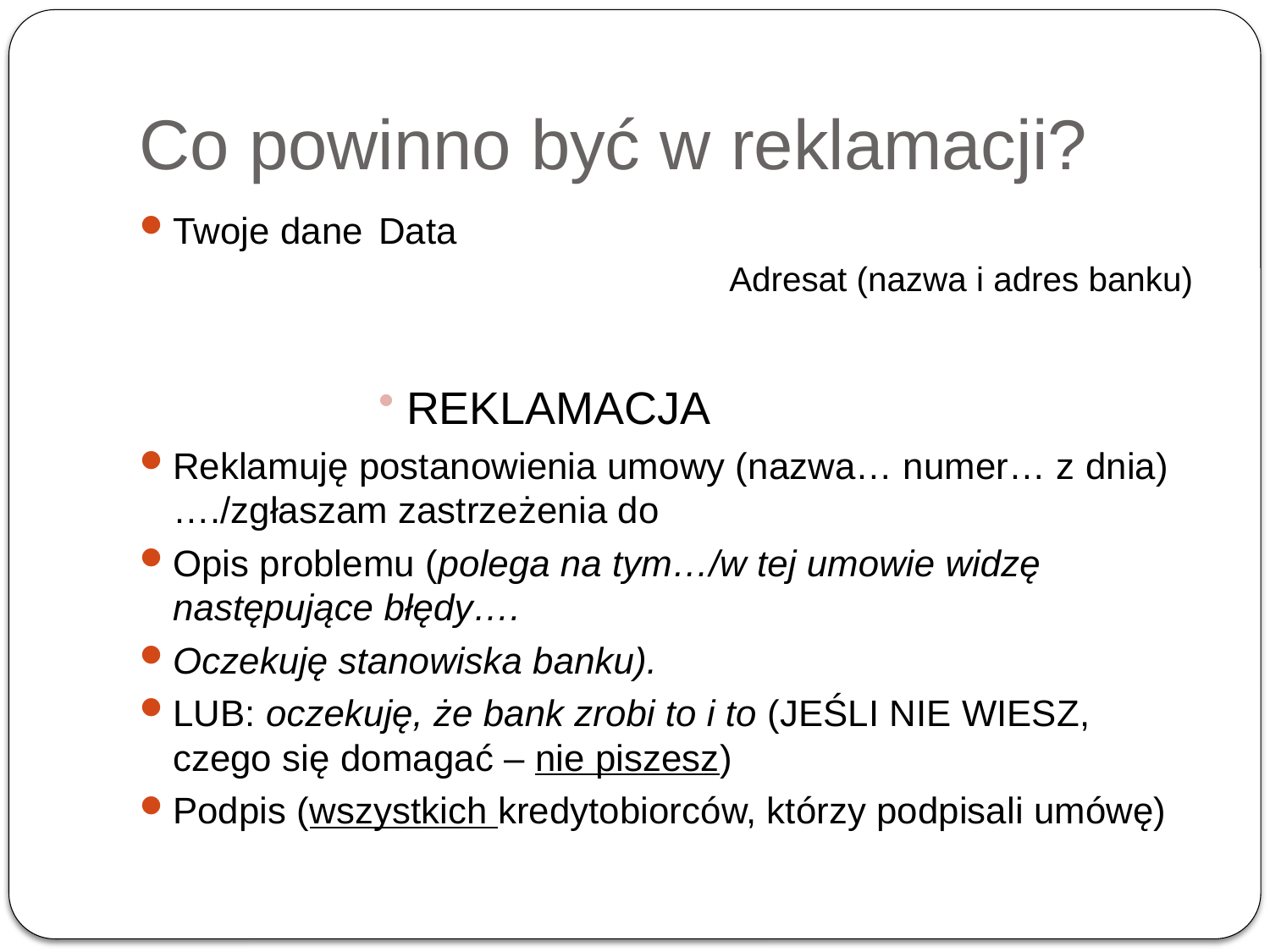

# Co powinno być w reklamacji?
Twoje dane					Data
Adresat (nazwa i adres banku)

REKLAMACJA
Reklamuję postanowienia umowy (nazwa… numer… z dnia)…./zgłaszam zastrzeżenia do
Opis problemu (polega na tym…/w tej umowie widzę następujące błędy….
Oczekuję stanowiska banku).
LUB: oczekuję, że bank zrobi to i to (JEŚLI NIE WIESZ, czego się domagać – nie piszesz)
Podpis (wszystkich kredytobiorców, którzy podpisali umówę)